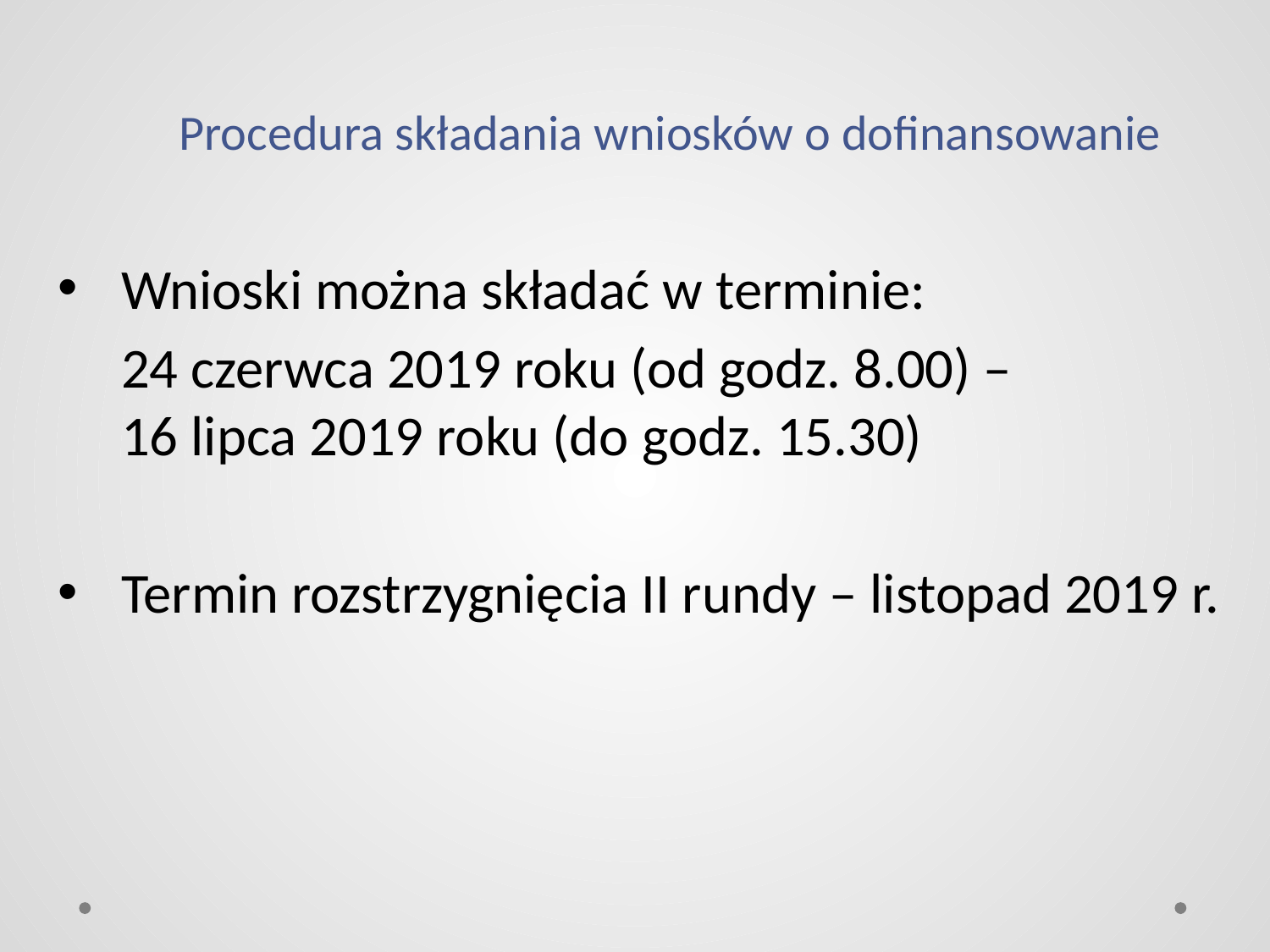

# Procedura składania wniosków o dofinansowanie
Wnioski można składać w terminie:
     24 czerwca 2019 roku (od godz. 8.00) –
     16 lipca 2019 roku (do godz. 15.30)

Termin rozstrzygnięcia II rundy – listopad 2019 r.